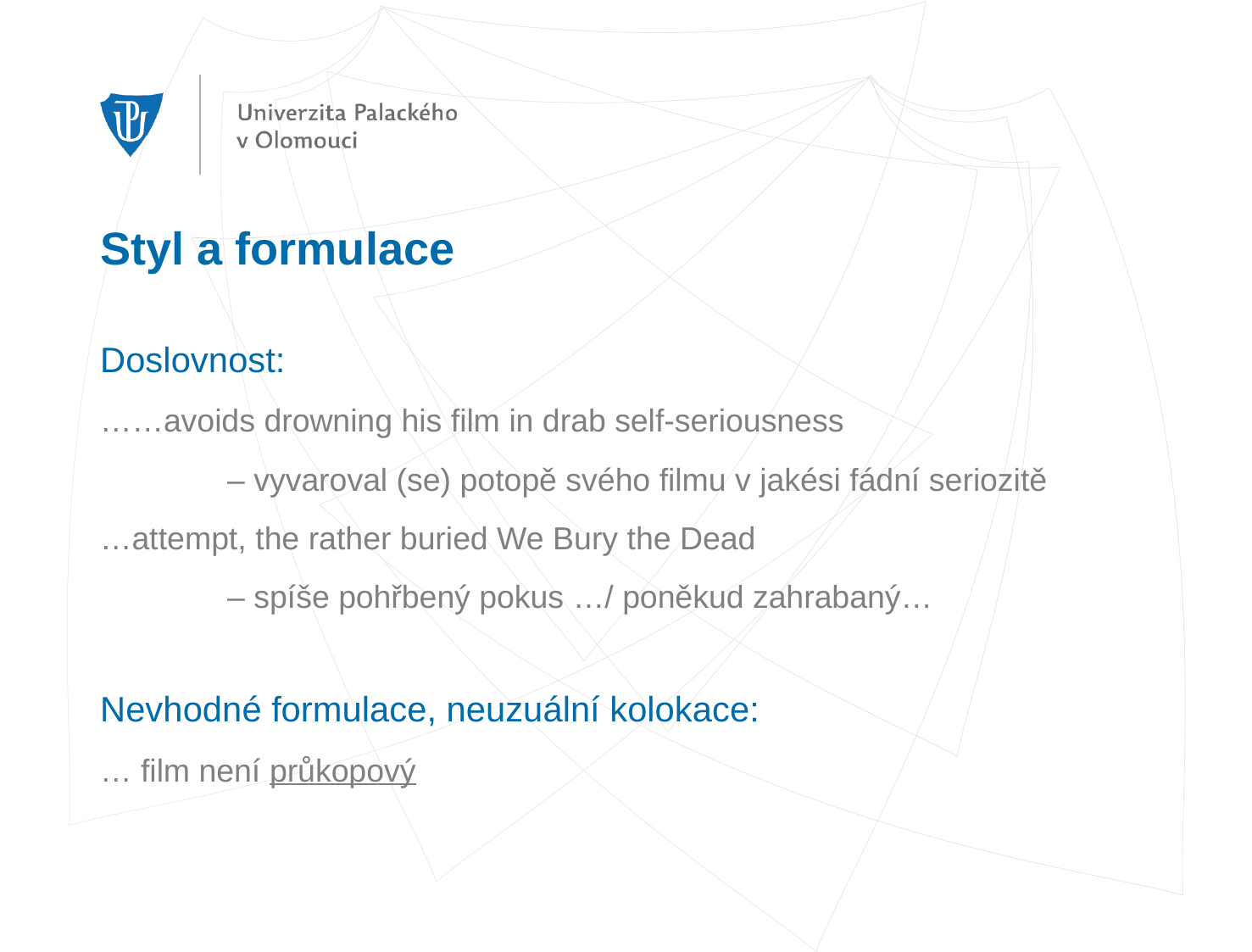

# Styl a formulace
Doslovnost:
……avoids drowning his film in drab self-seriousness
	– vyvaroval (se) potopě svého filmu v jakési fádní seriozitě
…attempt, the rather buried We Bury the Dead
	– spíše pohřbený pokus …/ poněkud zahrabaný…

Nevhodné formulace, neuzuální kolokace:
… film není průkopový